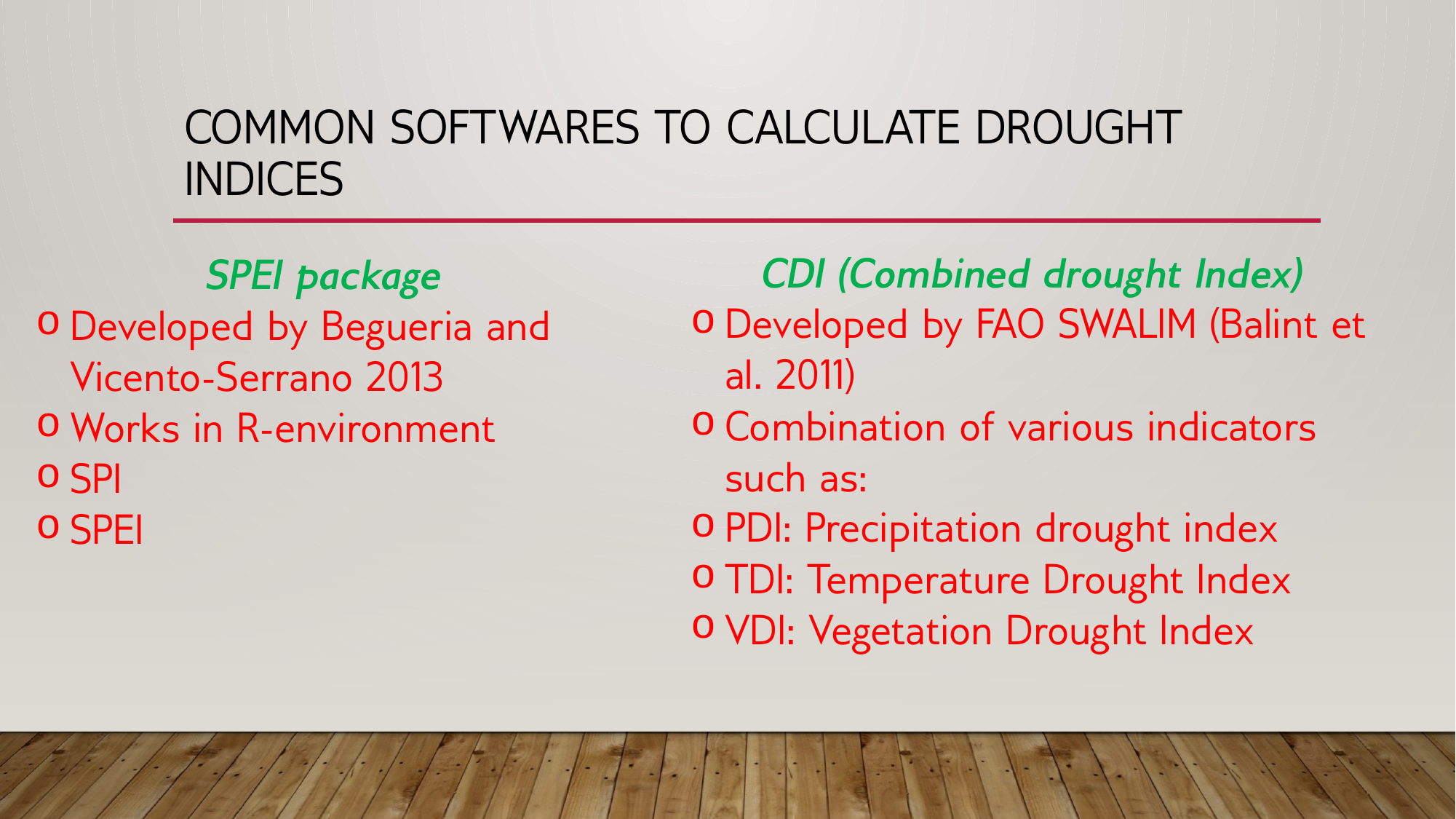

# COMMON SOFTWAREs to CALCULATE DROUGHT INDICES
CDI (Combined drought Index)
Developed by FAO SWALIM (Balint et al. 2011)
Combination of various indicators such as:
PDI: Precipitation drought index
TDI: Temperature Drought Index
VDI: Vegetation Drought Index
SPEI package
Developed by Begueria and Vicento-Serrano 2013
Works in R-environment
SPI
SPEI